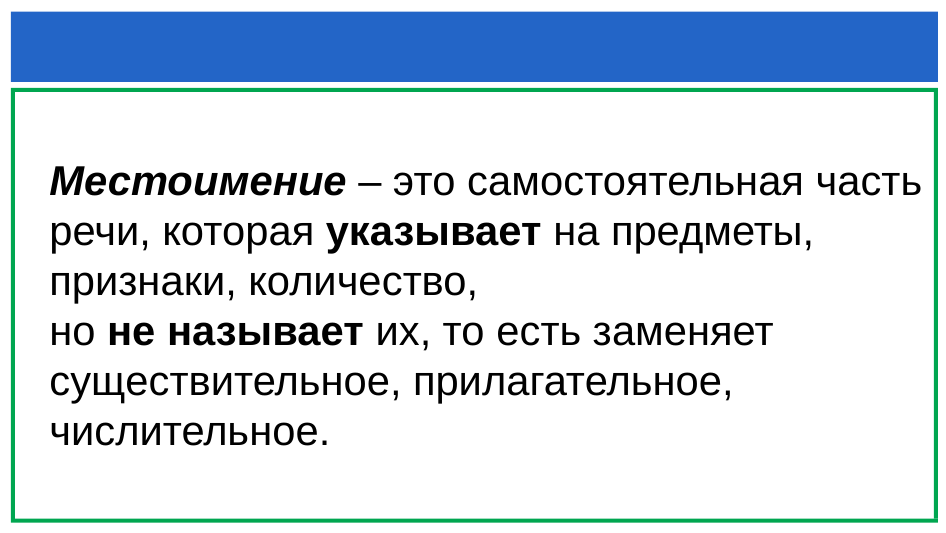

#
Местоимение – это самостоятельная часть речи, которая указывает на предметы, признаки, количество,
но не называет их, то есть заменяет существительное, прилагательное, числительное.